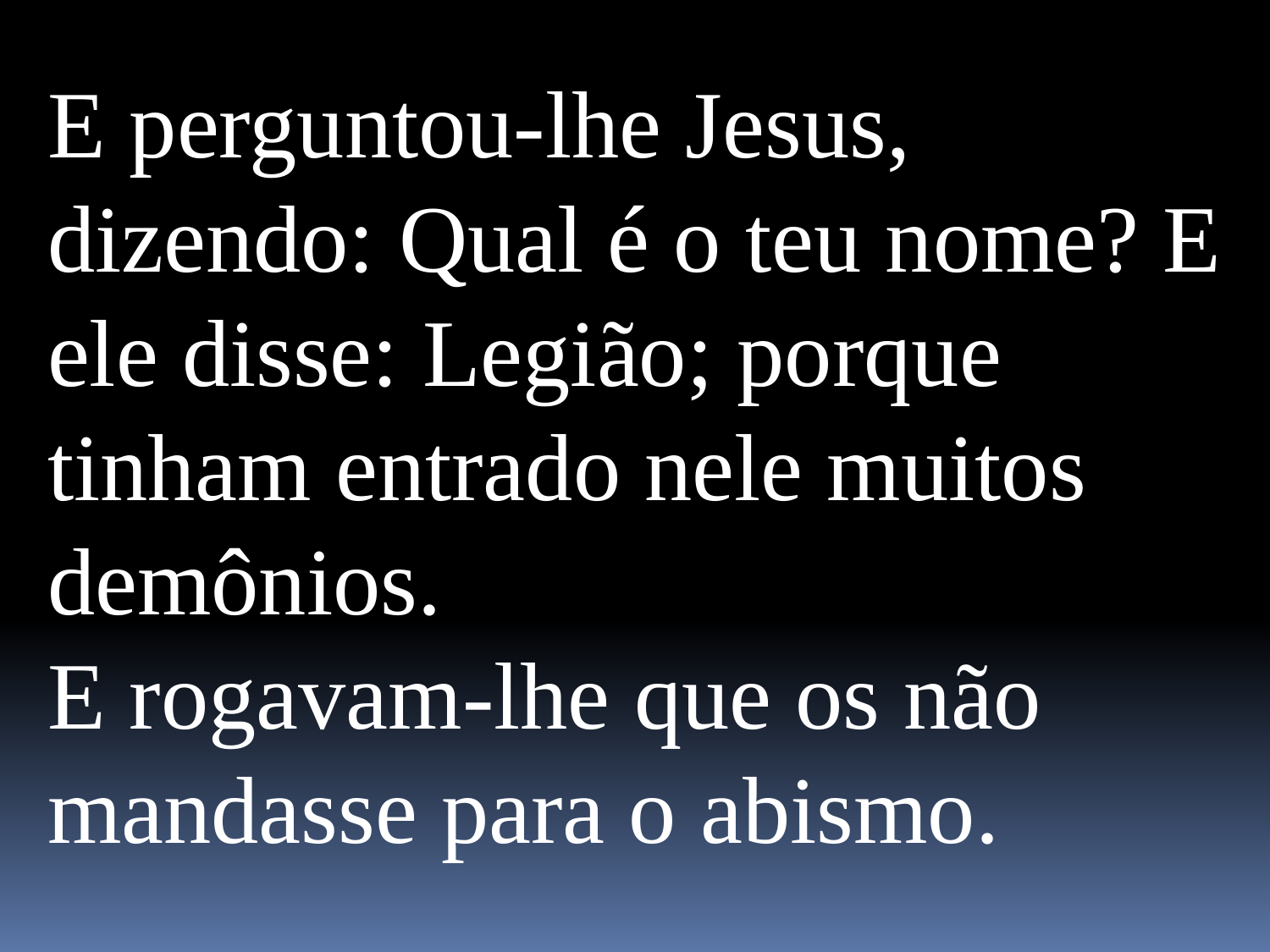

E perguntou-lhe Jesus, dizendo: Qual é o teu nome? E ele disse: Legião; porque tinham entrado nele muitos demônios.
E rogavam-lhe que os não mandasse para o abismo.